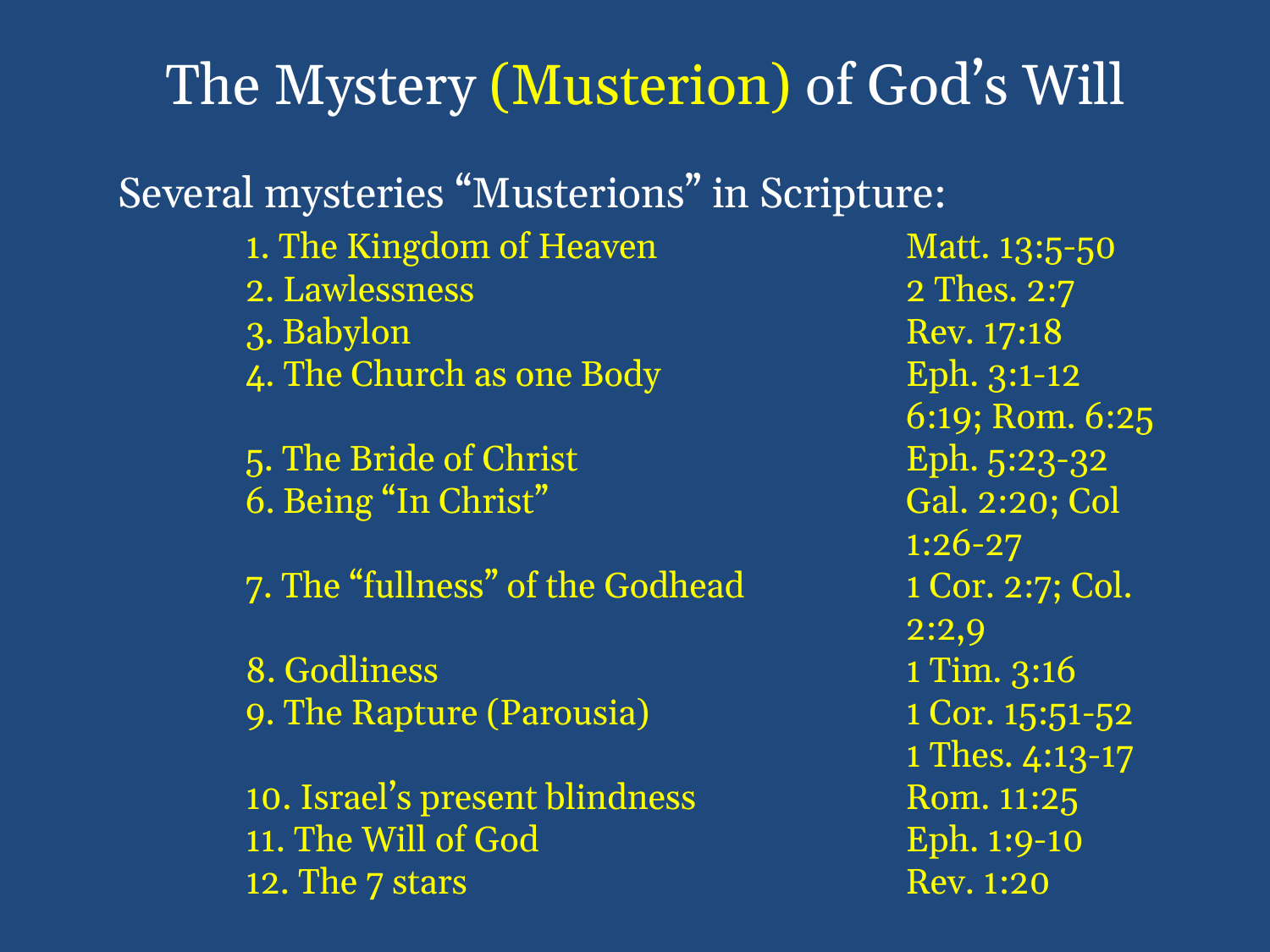

The Mystery (Musterion) of God’s Will
Several mysteries “Musterions” in Scripture:
	1. The Kingdom of Heaven		   Matt. 13:5-50
	2. Lawlessness			   	   2 Thes. 2:7
	3. Babylon				   Rev. 17:18
	4. The Church as one Body		   Eph. 3:1-12
						   6:19; Rom. 6:25
	5. The Bride of Christ		   	   Eph. 5:23-32
	6. Being “In Christ”			   Gal. 2:20; Col 						  	   1:26-27
	7. The “fullness” of the Godhead	   	   1 Cor. 2:7; Col. 						   2:2,9
	8. Godliness				   1 Tim. 3:16
	9. The Rapture (Parousia)		   1 Cor. 15:51-52
						   1 Thes. 4:13-17
	10. Israel’s present blindness	   	   Rom. 11:25
	11. The Will of God			   Eph. 1:9-10
	12. The 7 stars				   Rev. 1:20